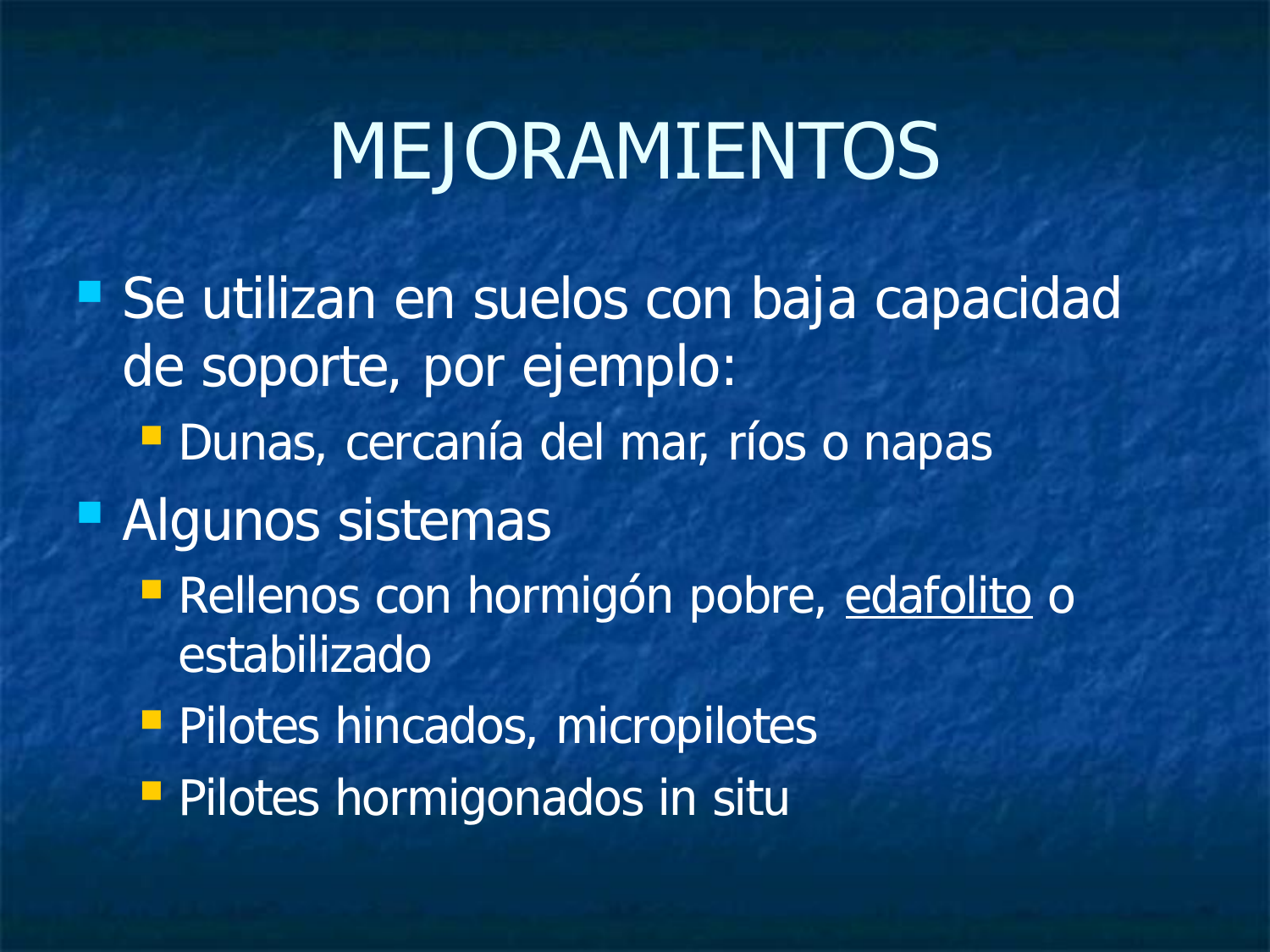

MEJORAMIENTOS
Se utilizan en suelos con baja capacidad de soporte, por ejemplo:
Dunas, cercanía del mar, ríos o napas
Algunos sistemas
Rellenos con hormigón pobre, edafolito o estabilizado
Pilotes hincados, micropilotes
Pilotes hormigonados in situ